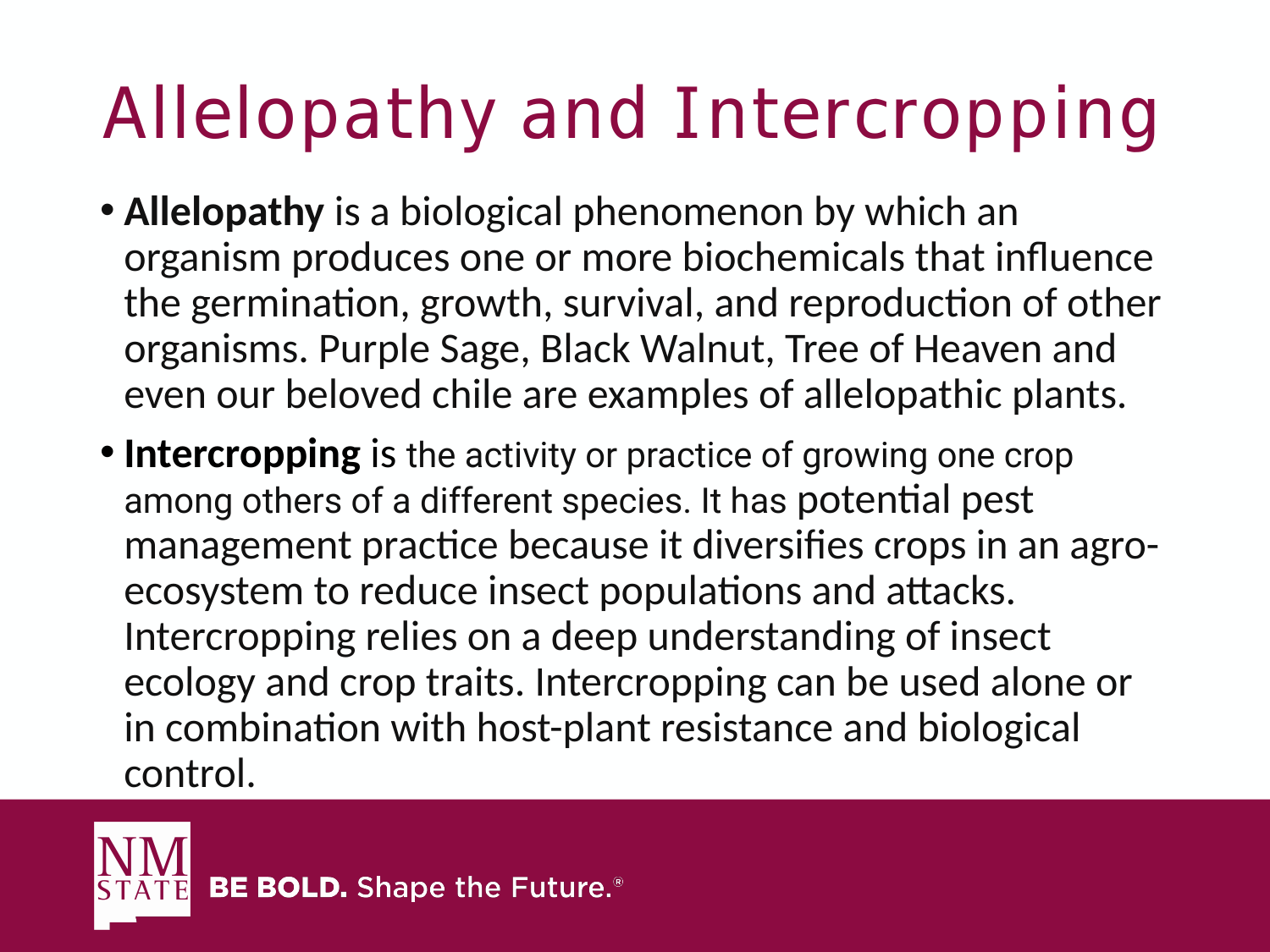

# Allelopathy and Intercropping
Allelopathy is a biological phenomenon by which an organism produces one or more biochemicals that influence the germination, growth, survival, and reproduction of other organisms. Purple Sage, Black Walnut, Tree of Heaven and even our beloved chile are examples of allelopathic plants.
Intercropping is the activity or practice of growing one crop among others of a different species. It has potential pest management practice because it diversifies crops in an agro-ecosystem to reduce insect populations and attacks. Intercropping relies on a deep understanding of insect ecology and crop traits. Intercropping can be used alone or in combination with host-plant resistance and biological control.